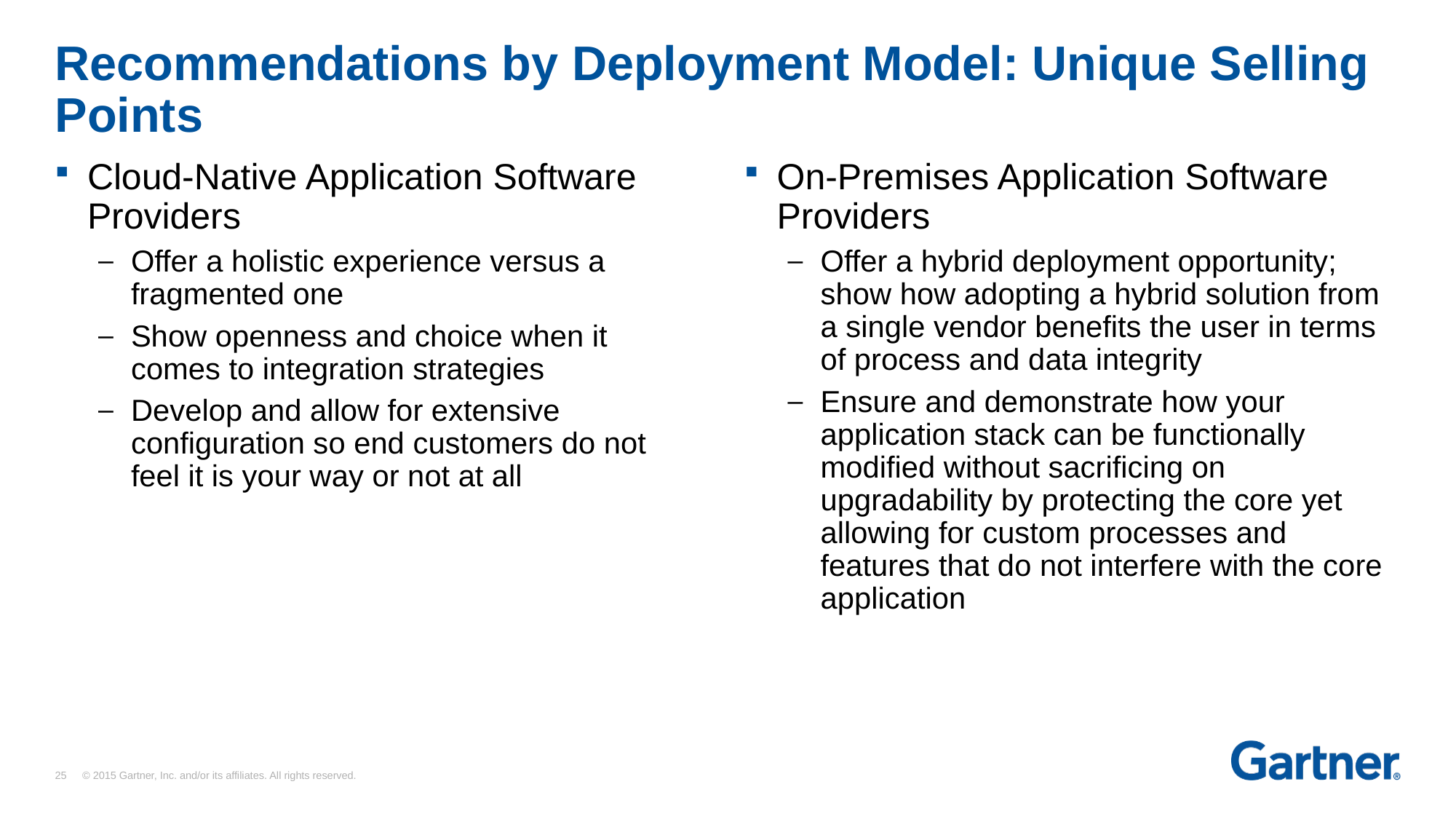

# Recommendations by Deployment Model: Unique Selling Points
Cloud-Native Application Software Providers
Offer a holistic experience versus a fragmented one
Show openness and choice when it comes to integration strategies
Develop and allow for extensive configuration so end customers do not feel it is your way or not at all
On-Premises Application Software Providers
Offer a hybrid deployment opportunity; show how adopting a hybrid solution from a single vendor benefits the user in terms of process and data integrity
Ensure and demonstrate how your application stack can be functionally modified without sacrificing on upgradability by protecting the core yet allowing for custom processes and features that do not interfere with the core application